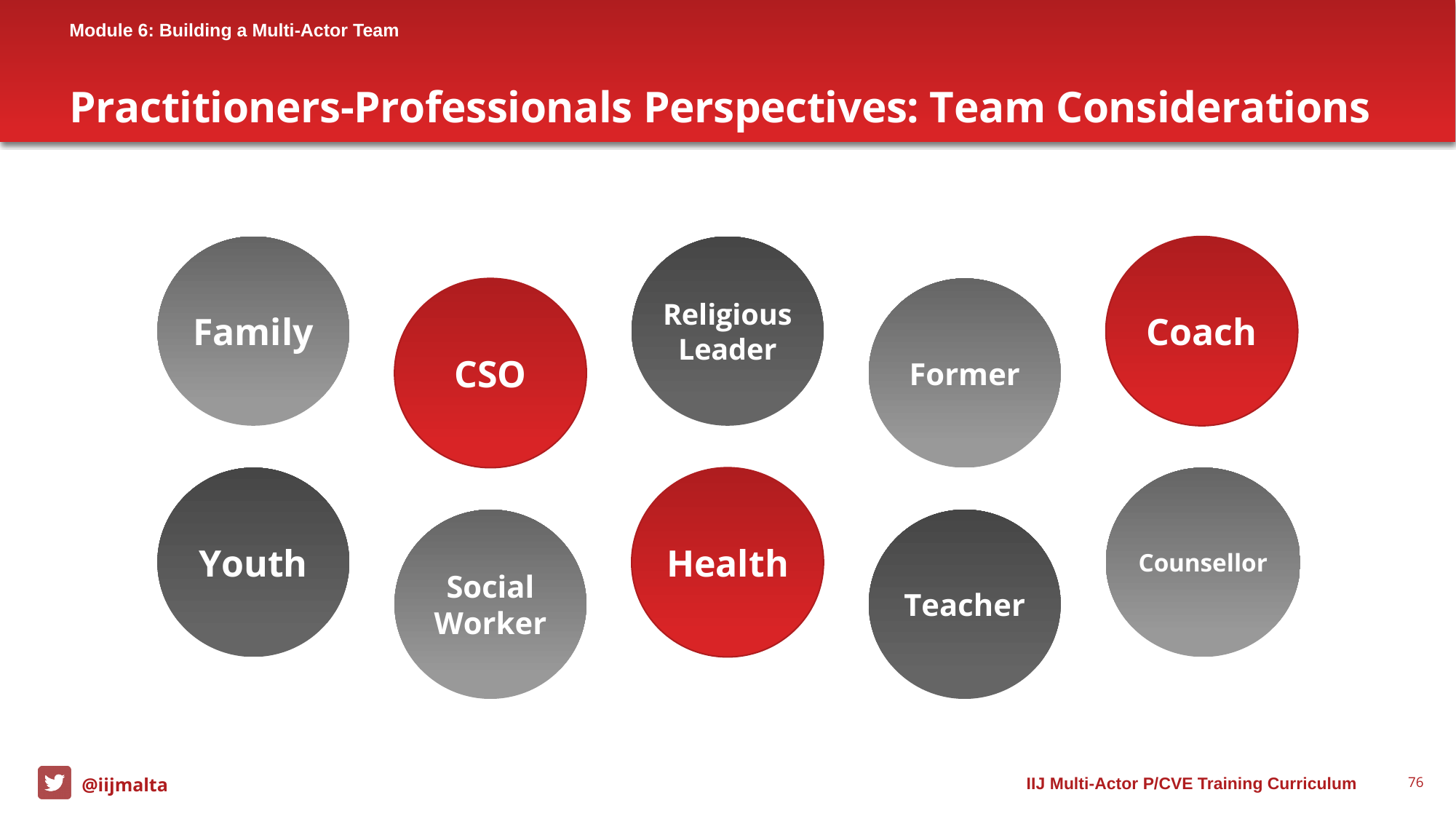

Module 6: Building a Multi-Actor Team
# Practitioners-Professionals Perspectives: Team Considerations
Family
Religious
Leader
Coach
CSO
Former
Youth
Health
Counsellor
Teacher
Social
Worker
IIJ Multi-Actor P/CVE Training Curriculum
76